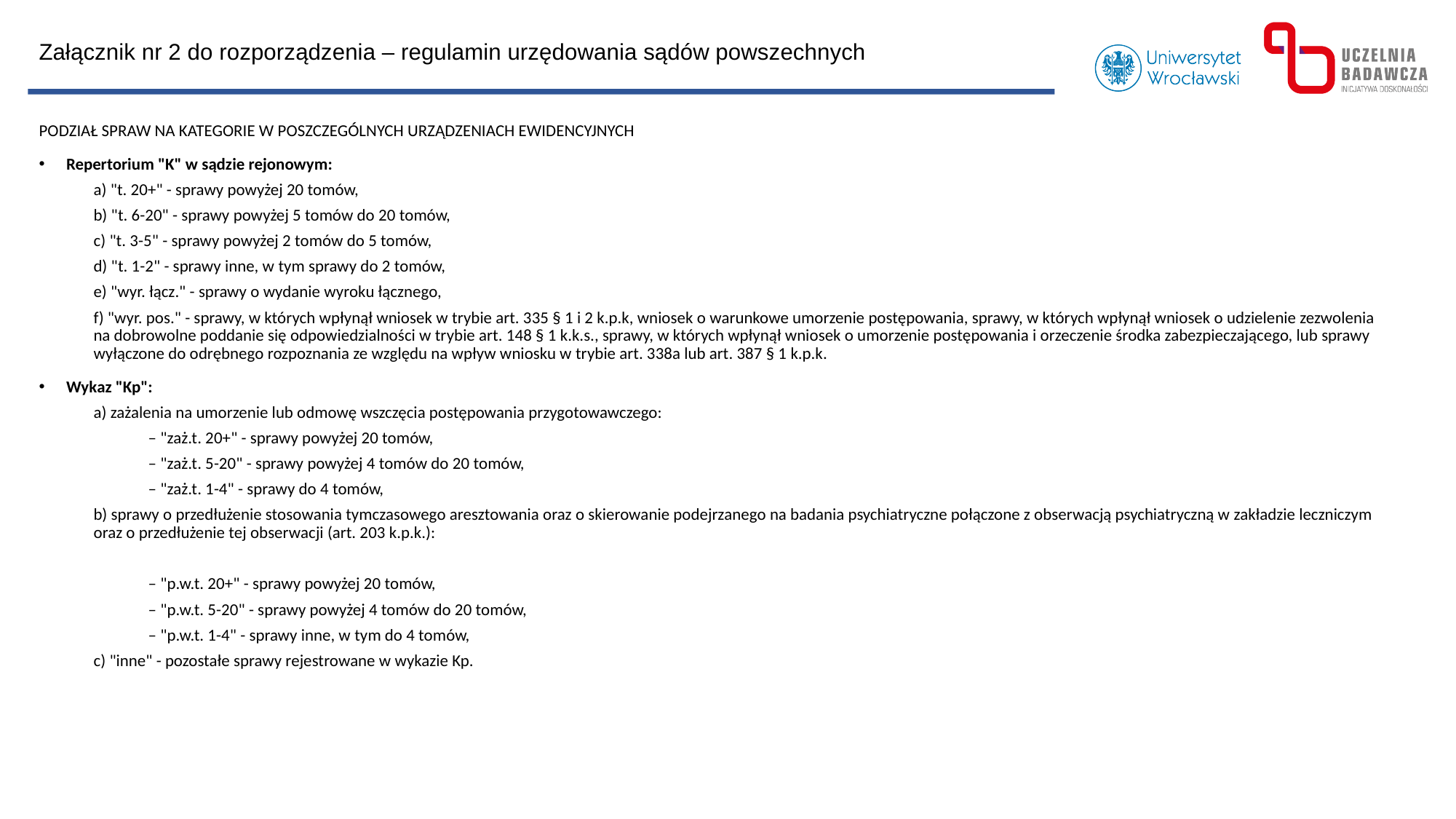

Załącznik nr 2 do rozporządzenia – regulamin urzędowania sądów powszechnych
PODZIAŁ SPRAW NA KATEGORIE W POSZCZEGÓLNYCH URZĄDZENIACH EWIDENCYJNYCH
Repertorium "K" w sądzie rejonowym:
a) "t. 20+" - sprawy powyżej 20 tomów,
b) "t. 6-20" - sprawy powyżej 5 tomów do 20 tomów,
c) "t. 3-5" - sprawy powyżej 2 tomów do 5 tomów,
d) "t. 1-2" - sprawy inne, w tym sprawy do 2 tomów,
e) "wyr. łącz." - sprawy o wydanie wyroku łącznego,
f) "wyr. pos." - sprawy, w których wpłynął wniosek w trybie art. 335 § 1 i 2 k.p.k, wniosek o warunkowe umorzenie postępowania, sprawy, w których wpłynął wniosek o udzielenie zezwolenia na dobrowolne poddanie się odpowiedzialności w trybie art. 148 § 1 k.k.s., sprawy, w których wpłynął wniosek o umorzenie postępowania i orzeczenie środka zabezpieczającego, lub sprawy wyłączone do odrębnego rozpoznania ze względu na wpływ wniosku w trybie art. 338a lub art. 387 § 1 k.p.k.
Wykaz "Kp":
a) zażalenia na umorzenie lub odmowę wszczęcia postępowania przygotowawczego:
– "zaż.t. 20+" - sprawy powyżej 20 tomów,
– "zaż.t. 5-20" - sprawy powyżej 4 tomów do 20 tomów,
– "zaż.t. 1-4" - sprawy do 4 tomów,
b) sprawy o przedłużenie stosowania tymczasowego aresztowania oraz o skierowanie podejrzanego na badania psychiatryczne połączone z obserwacją psychiatryczną w zakładzie leczniczym oraz o przedłużenie tej obserwacji (art. 203 k.p.k.):

– "p.w.t. 20+" - sprawy powyżej 20 tomów,
– "p.w.t. 5-20" - sprawy powyżej 4 tomów do 20 tomów,
– "p.w.t. 1-4" - sprawy inne, w tym do 4 tomów,
c) "inne" - pozostałe sprawy rejestrowane w wykazie Kp.